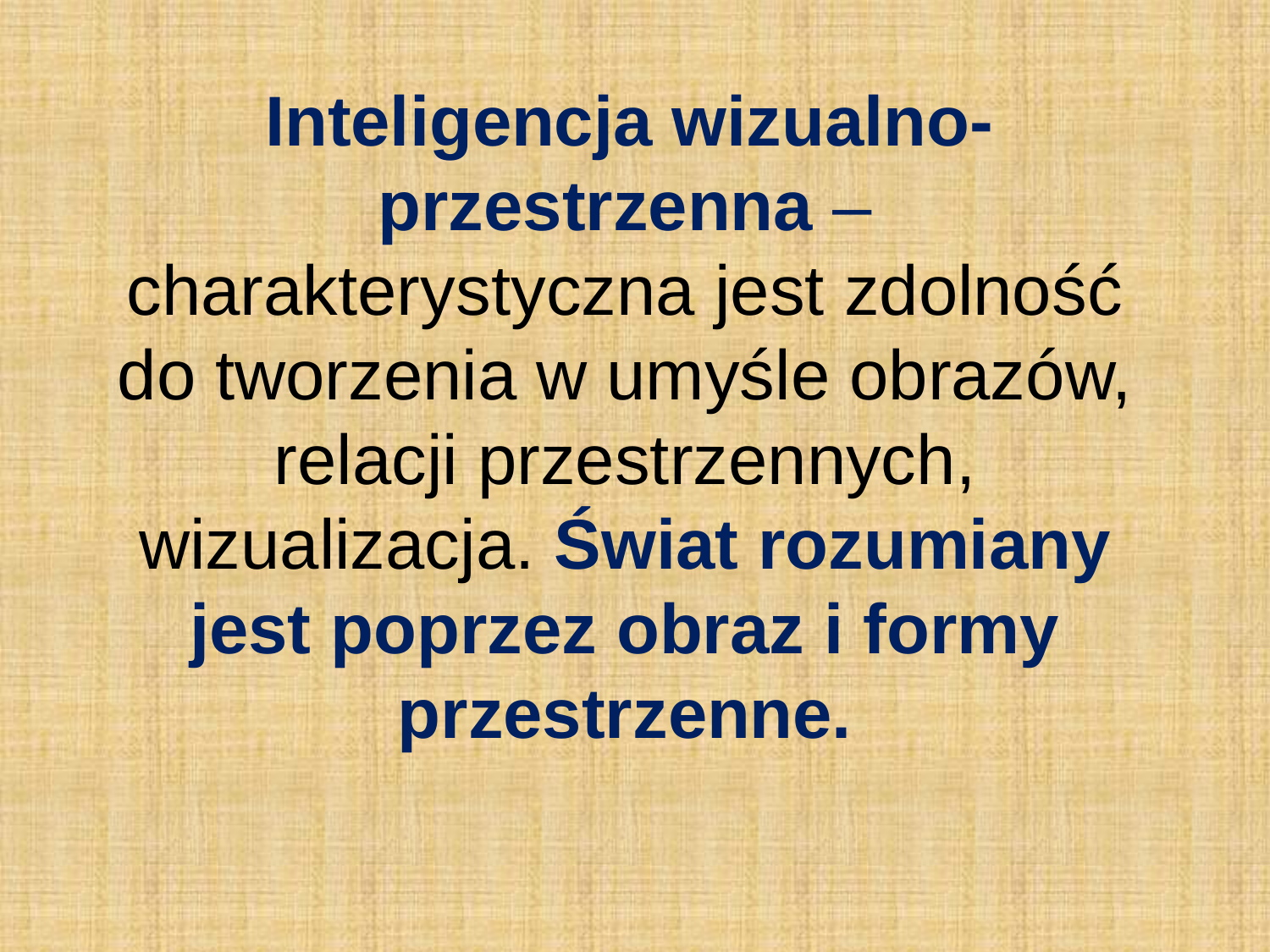

Inteligencja wizualno-przestrzenna – charakterystyczna jest zdolność do tworzenia w umyśle obrazów, relacji przestrzennych, wizualizacja. Świat rozumiany jest poprzez obraz i formy przestrzenne.